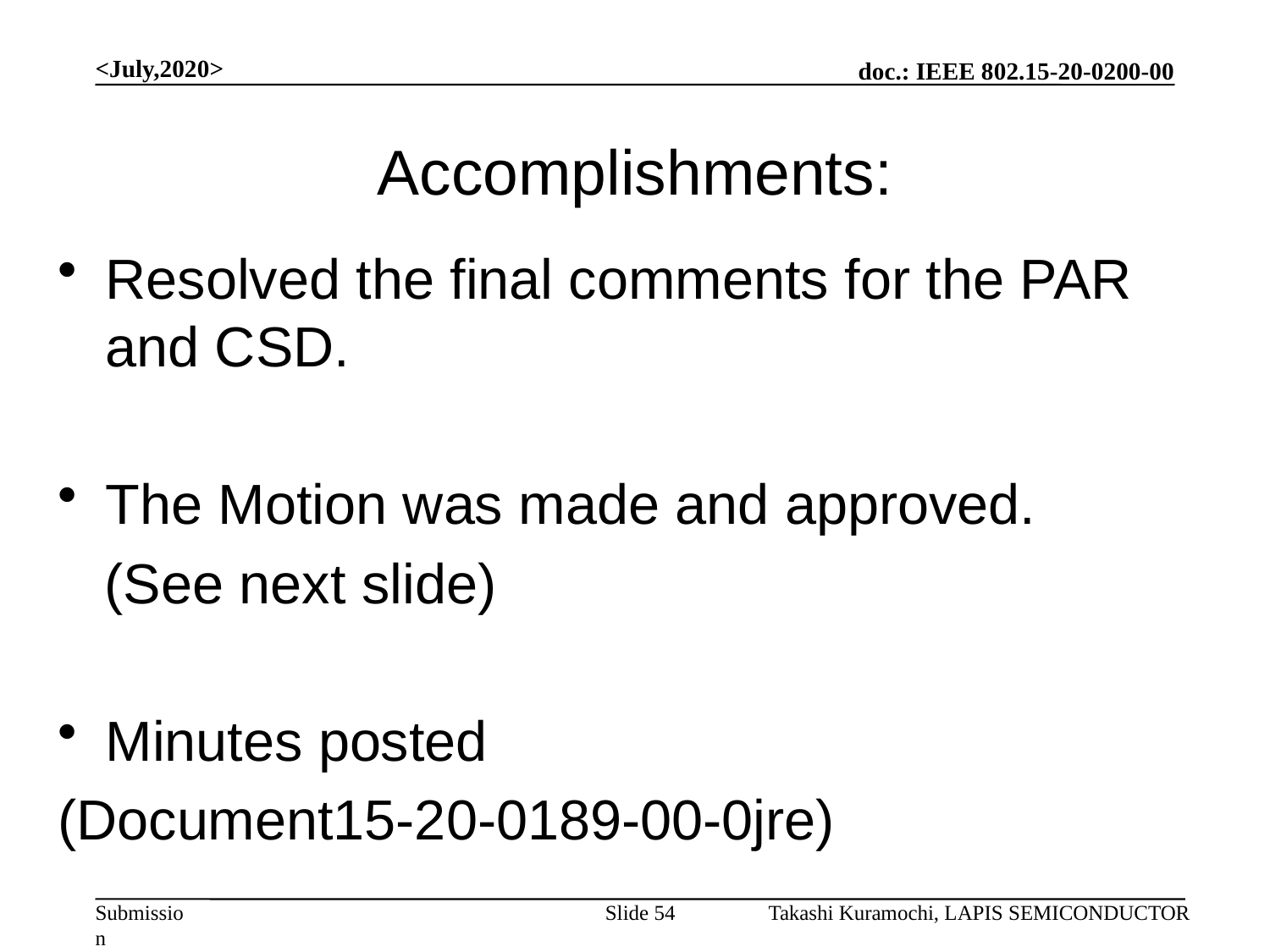

<July,2020>
# Accomplishments:
Resolved the final comments for the PAR and CSD.

The Motion was made and approved.
   (See next slide)

Minutes posted
(Document15-20-0189-00-0jre)

Slide 54
Takashi Kuramochi, LAPIS SEMICONDUCTOR